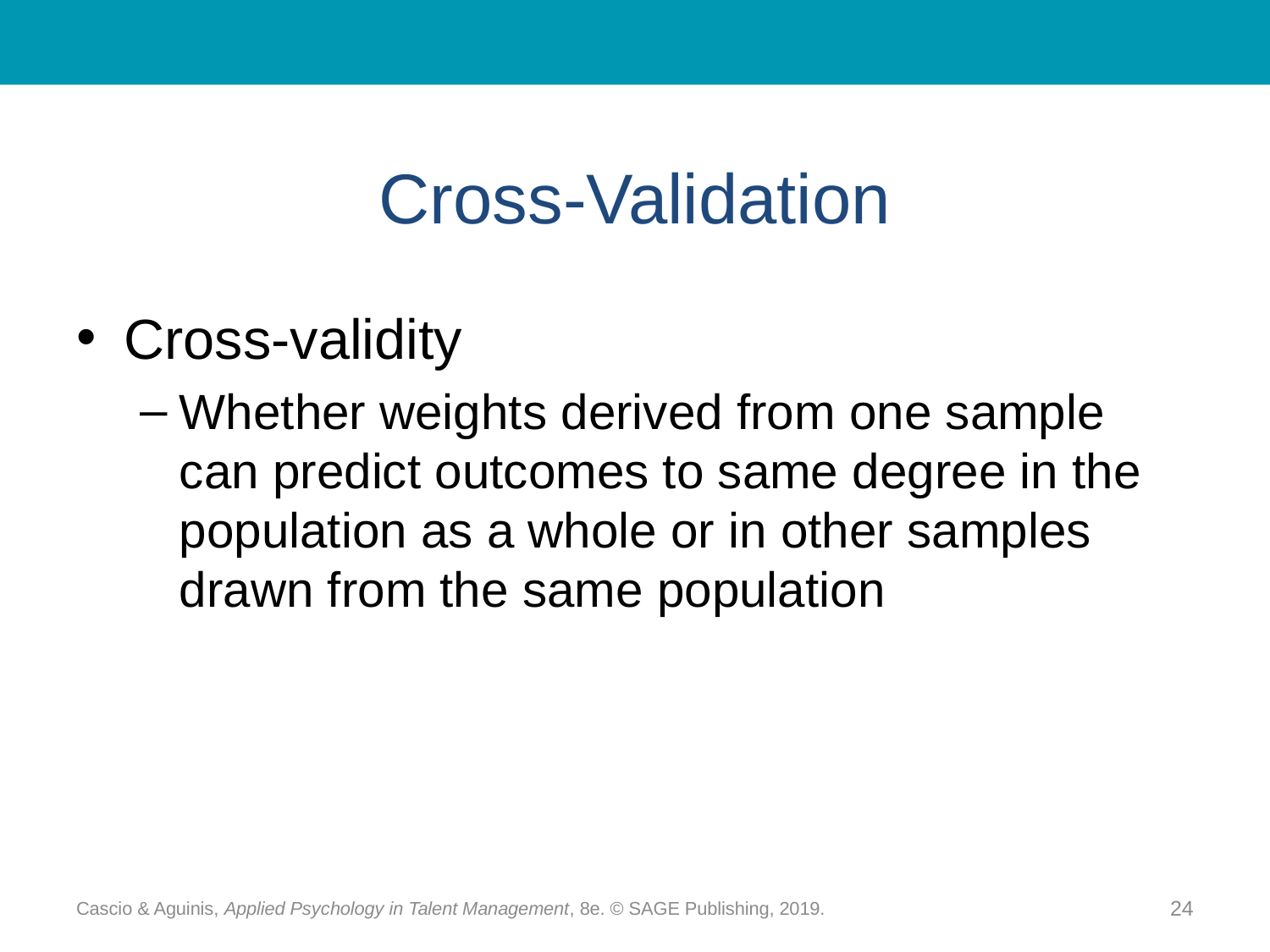

# Cross-Validation
Cross-validity
Whether weights derived from one sample can predict outcomes to same degree in the population as a whole or in other samples drawn from the same population
Cascio & Aguinis, Applied Psychology in Talent Management, 8e. © SAGE Publishing, 2019.
24